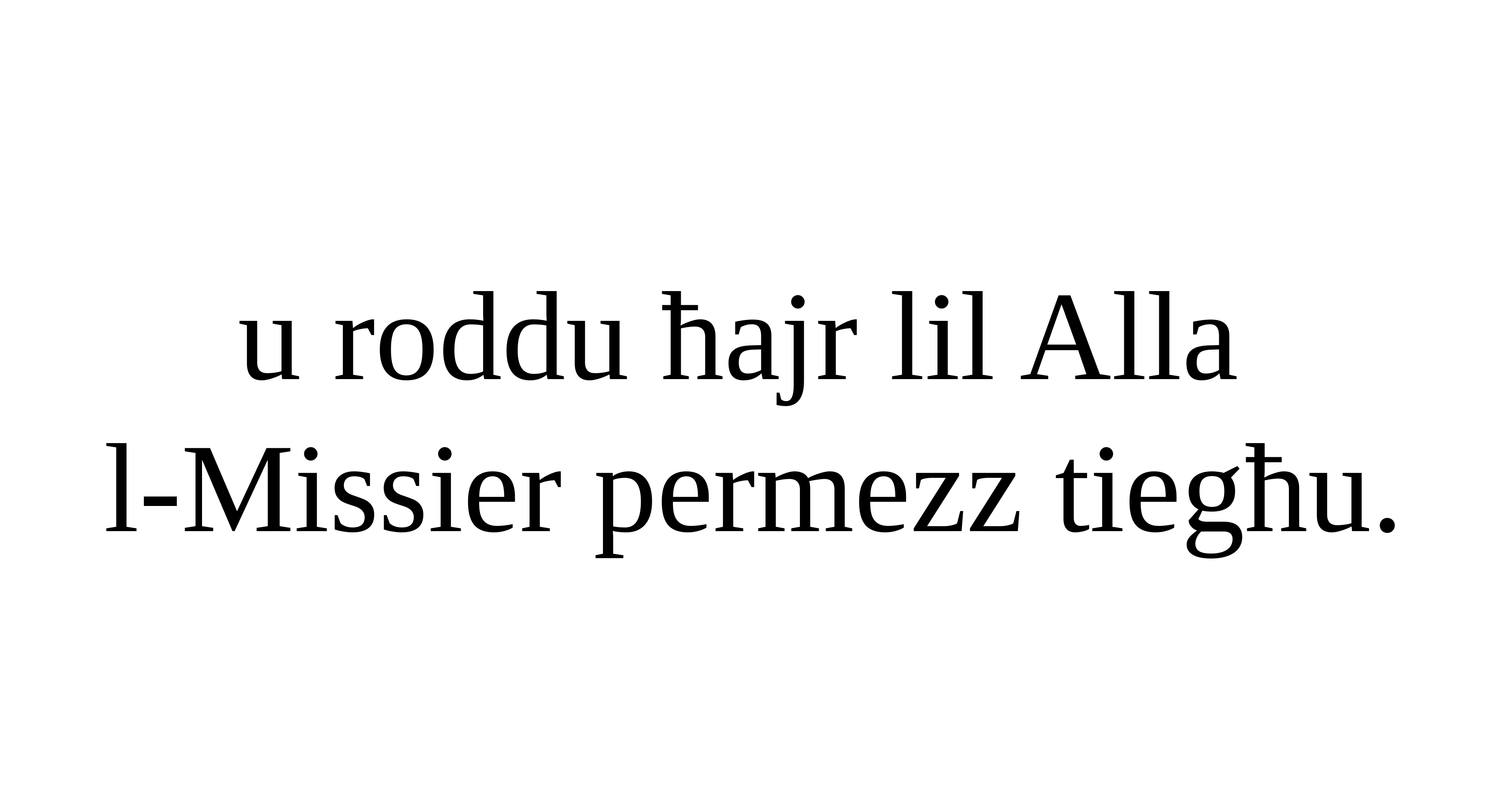

u roddu ħajr lil Alla
l-Missier permezz tiegħu.